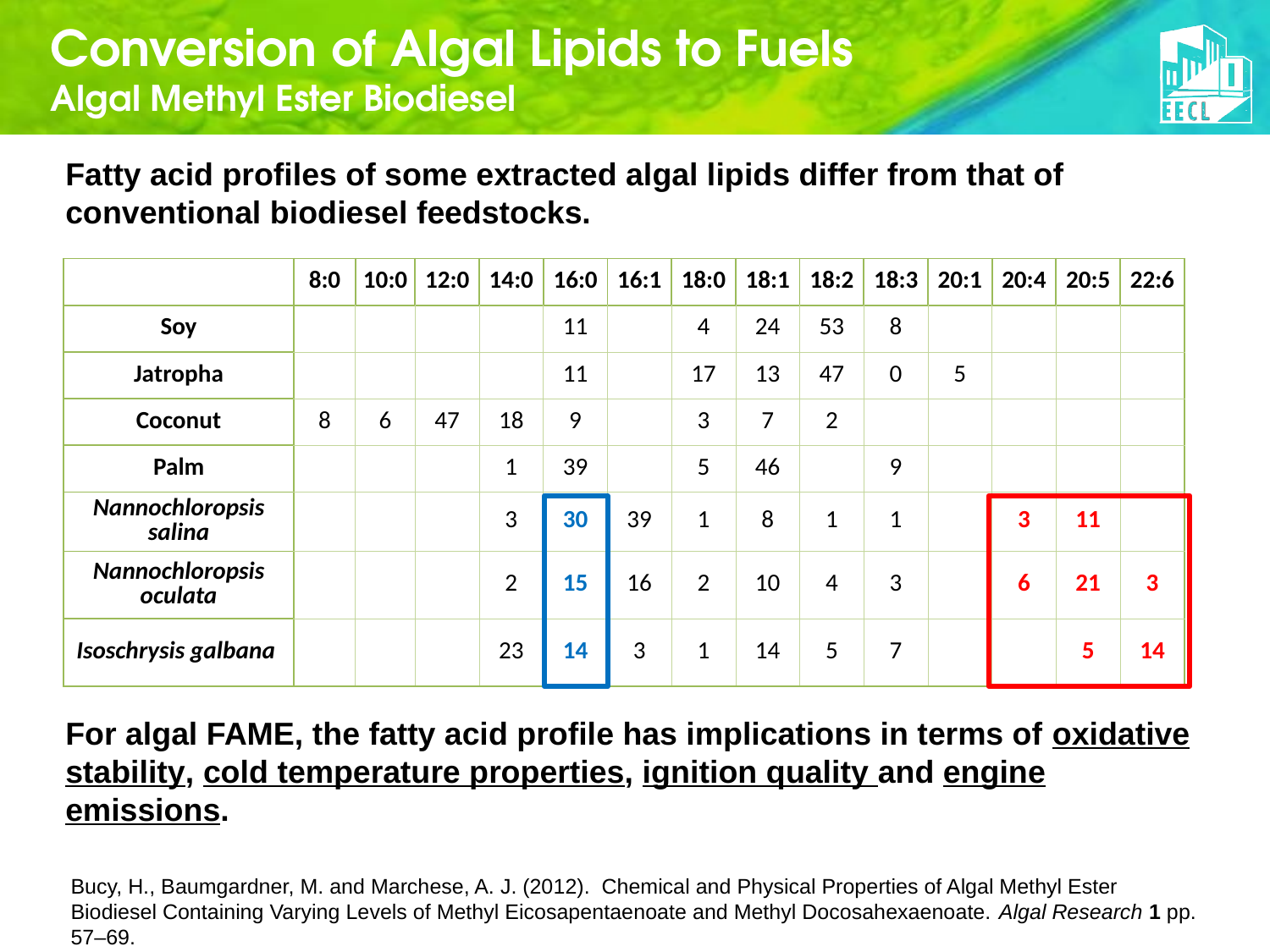

Conversion of Algal Lipids to Fuels
Algal Methyl Ester Biodiesel
Fatty acid profiles of some extracted algal lipids differ from that of conventional biodiesel feedstocks.
|  | 8:0 | 10:0 | 12:0 | 14:0 | 16:0 | 16:1 | 18:0 | 18:1 | 18:2 | 18:3 | 20:1 | 20:4 | 20:5 | 22:6 |
| --- | --- | --- | --- | --- | --- | --- | --- | --- | --- | --- | --- | --- | --- | --- |
| Soy |  |  |  |  | 11 |  | 4 | 24 | 53 | 8 |  |  |  |  |
| Jatropha |  |  |  |  | 11 |  | 17 | 13 | 47 | 0 | 5 |  |  |  |
| Coconut | 8 | 6 | 47 | 18 | 9 |  | 3 | 7 | 2 |  |  |  |  |  |
| Palm |  |  |  | 1 | 39 |  | 5 | 46 |  | 9 |  |  |  |  |
| Nannochloropsis salina |  |  |  | 3 | 30 | 39 | 1 | 8 | 1 | 1 |  | 3 | 11 |  |
| Nannochloropsis oculata |  |  |  | 2 | 15 | 16 | 2 | 10 | 4 | 3 |  | 6 | 21 | 3 |
| Isoschrysis galbana |  |  |  | 23 | 14 | 3 | 1 | 14 | 5 | 7 |  |  | 5 | 14 |

For algal FAME, the fatty acid profile has implications in terms of oxidative stability, cold temperature properties, ignition quality and engine emissions.
Bucy, H., Baumgardner, M. and Marchese, A. J. (2012).  Chemical and Physical Properties of Algal Methyl Ester Biodiesel Containing Varying Levels of Methyl Eicosapentaenoate and Methyl Docosahexaenoate. Algal Research 1 pp. 57–69.